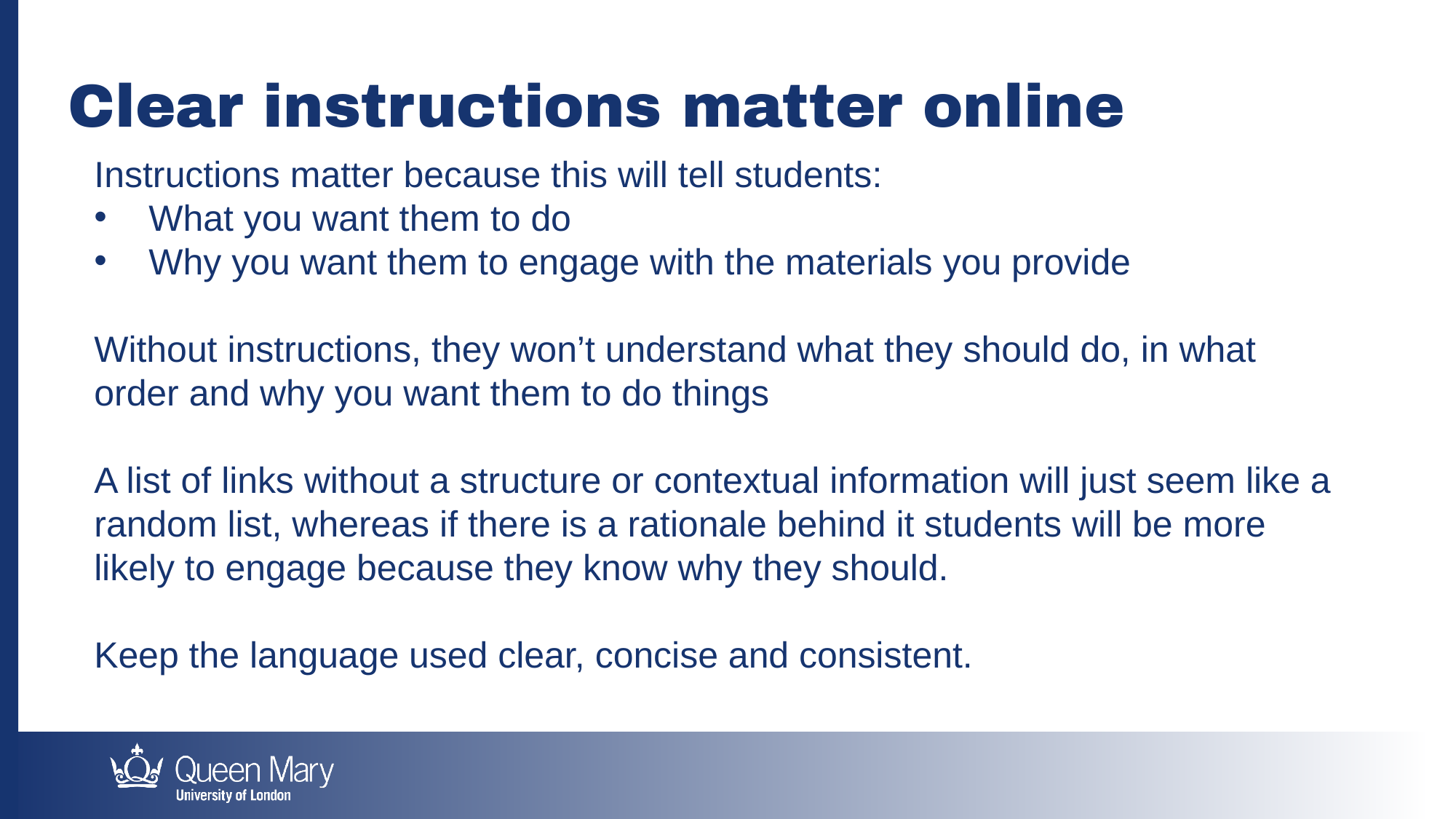

Clear instructions matter online
Instructions matter because this will tell students:
What you want them to do
Why you want them to engage with the materials you provide

Without instructions, they won’t understand what they should do, in what order and why you want them to do things

A list of links without a structure or contextual information will just seem like a random list, whereas if there is a rationale behind it students will be more likely to engage because they know why they should.

Keep the language used clear, concise and consistent.